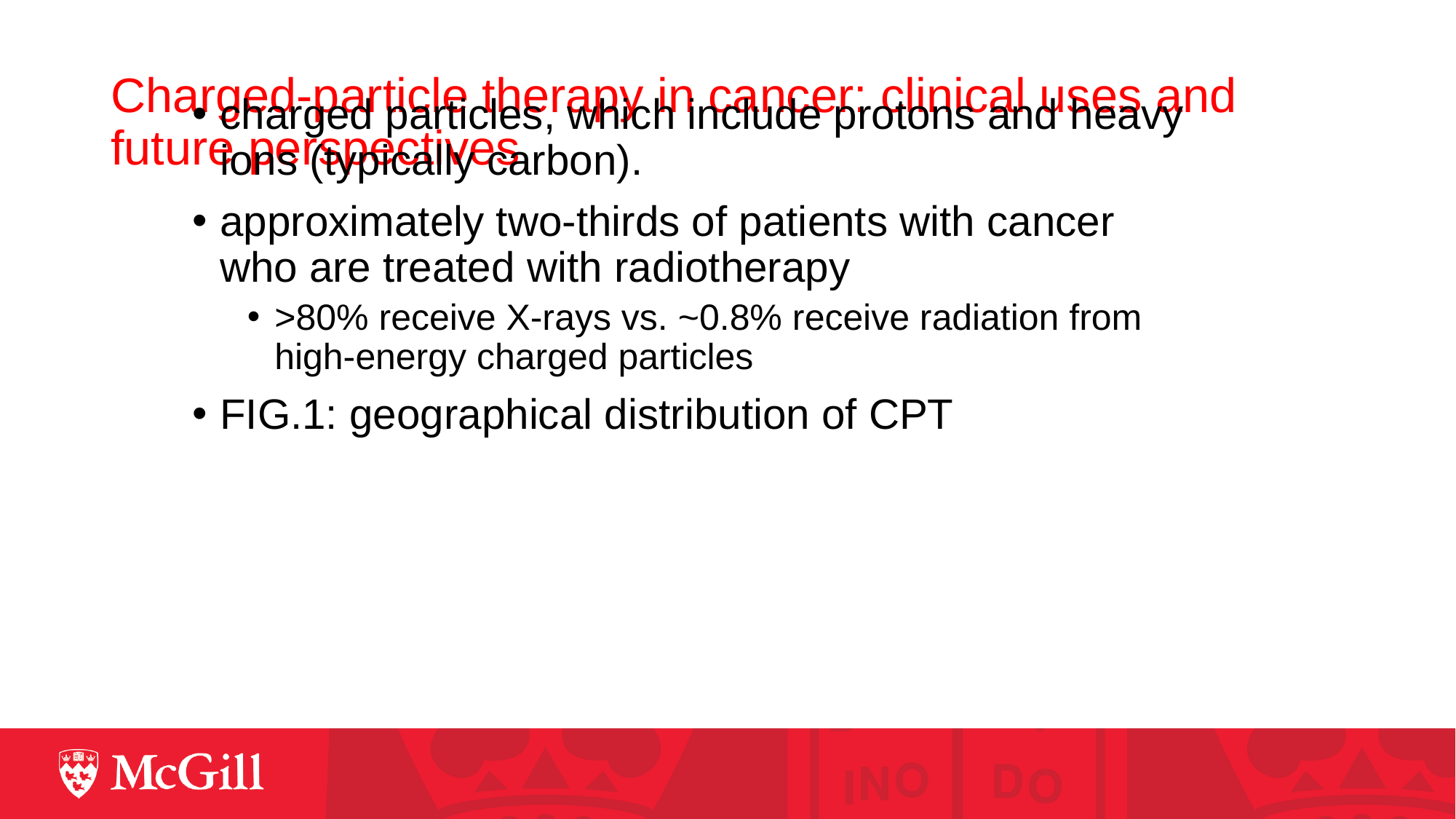

# Charged-particle therapy in cancer: clinical uses and future perspectives
charged particles, which include protons and heavy ions (typically carbon).
approximately two-thirds of patients with cancer who are treated with radiotherapy
>80% receive X‑rays vs. ~0.8% receive radiation from high-energy charged particles
FIG.1: geographical distribution of CPT